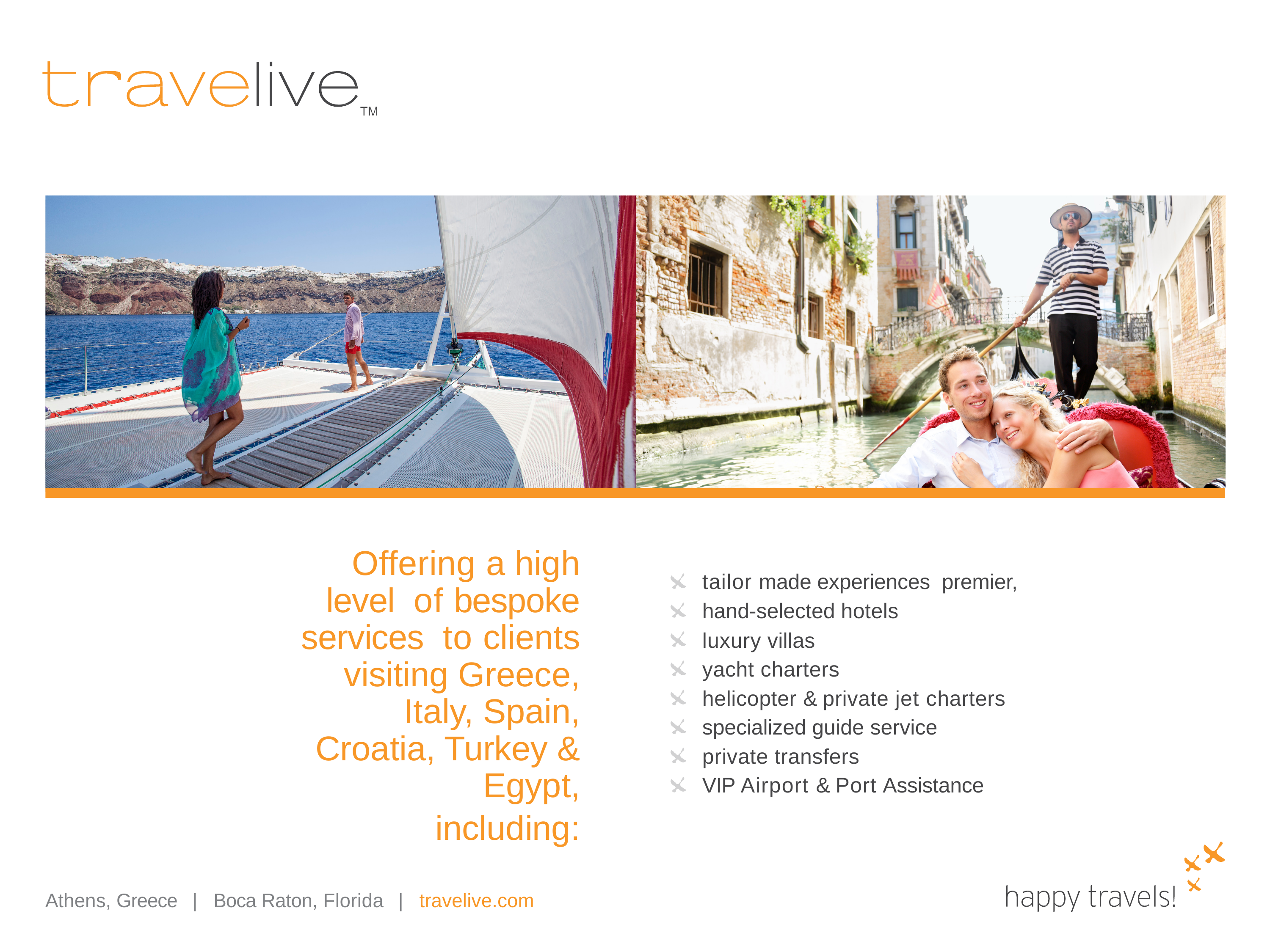

Offering a high level  of bespoke services  to clients visiting Greece, Italy, Spain, Croatia, Turkey & Egypt,
including:
tailor made experiences  premier, hand-selected hotels
luxury villas
yacht charters
helicopter & private jet charters
specialized guide service
private transfers
VIP Airport & Port Assistance

Athens, Greece
|
Boca Raton, Florida
|
travelive.com